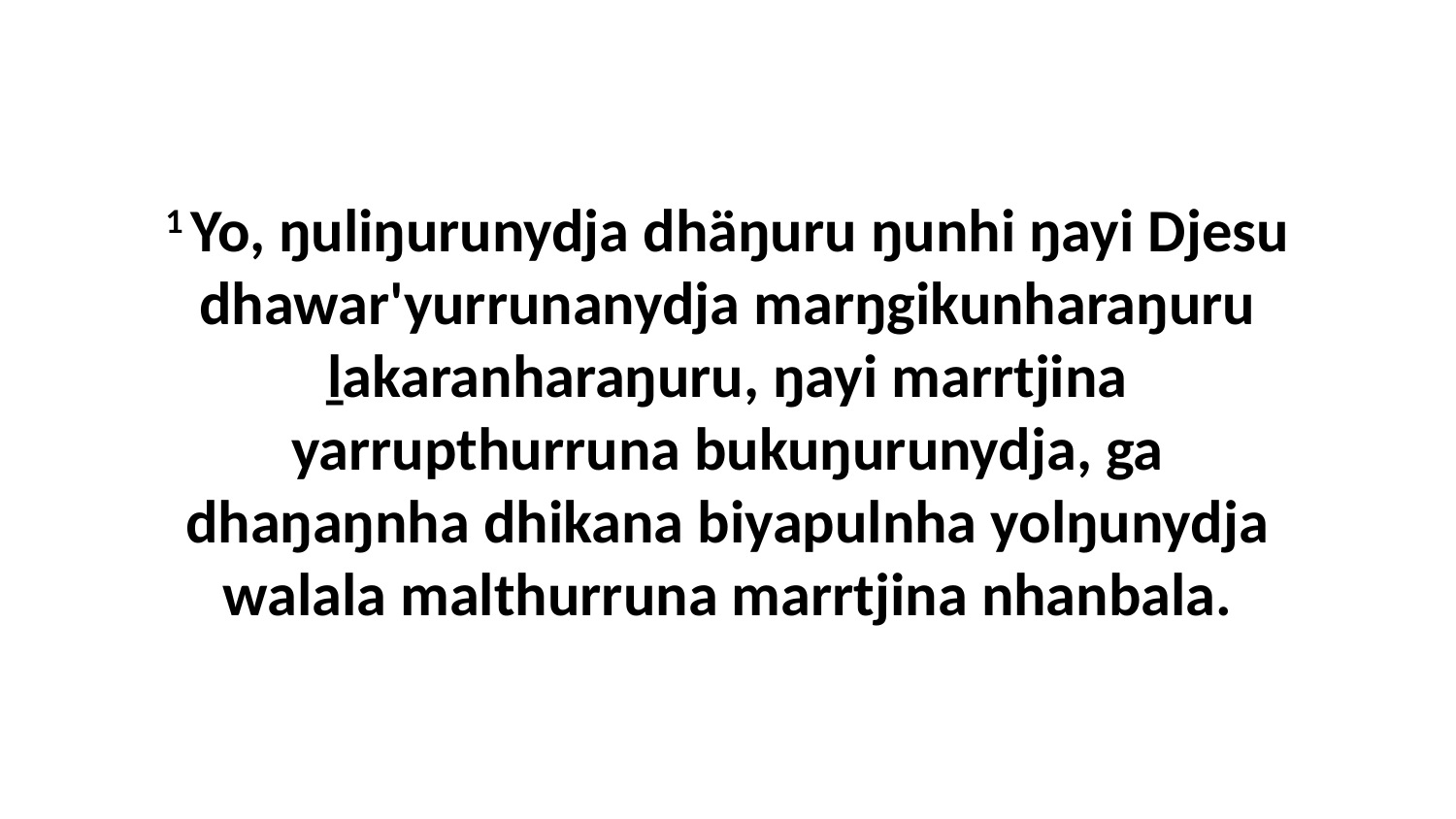

1 Yo, ŋuliŋurunydja dhäŋuru ŋunhi ŋayi Djesu dhawar'yurrunanydja marŋgikunharaŋuru ḻakaranharaŋuru, ŋayi marrtjina yarrupthurruna bukuŋurunydja, ga dhaŋaŋnha dhikana biyapulnha yolŋunydja walala malthurruna marrtjina nhanbala.